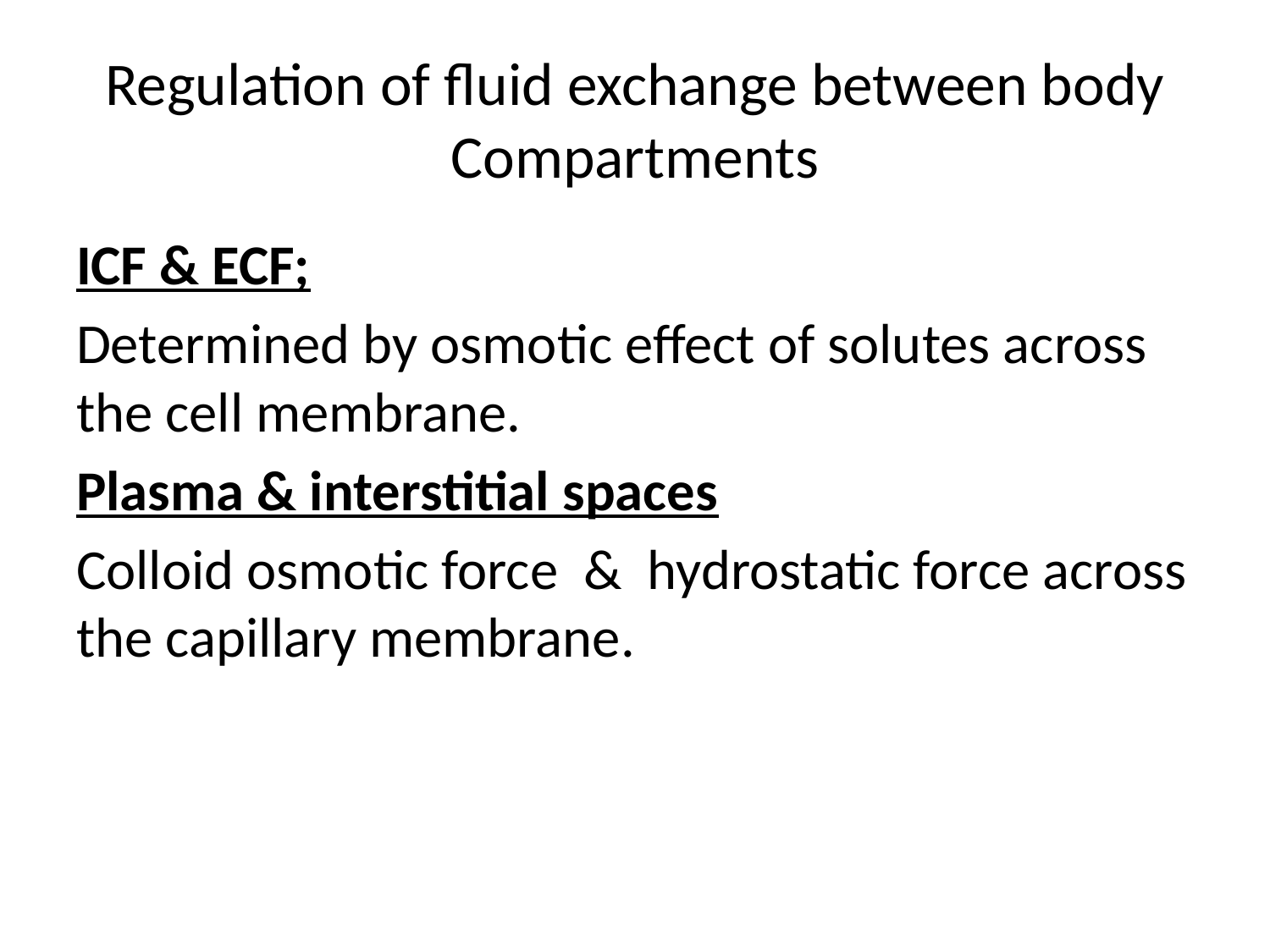

# Regulation of fluid exchange between body Compartments
ICF & ECF;
Determined by osmotic effect of solutes across the cell membrane.
Plasma & interstitial spaces
Colloid osmotic force  &  hydrostatic force across the capillary membrane.